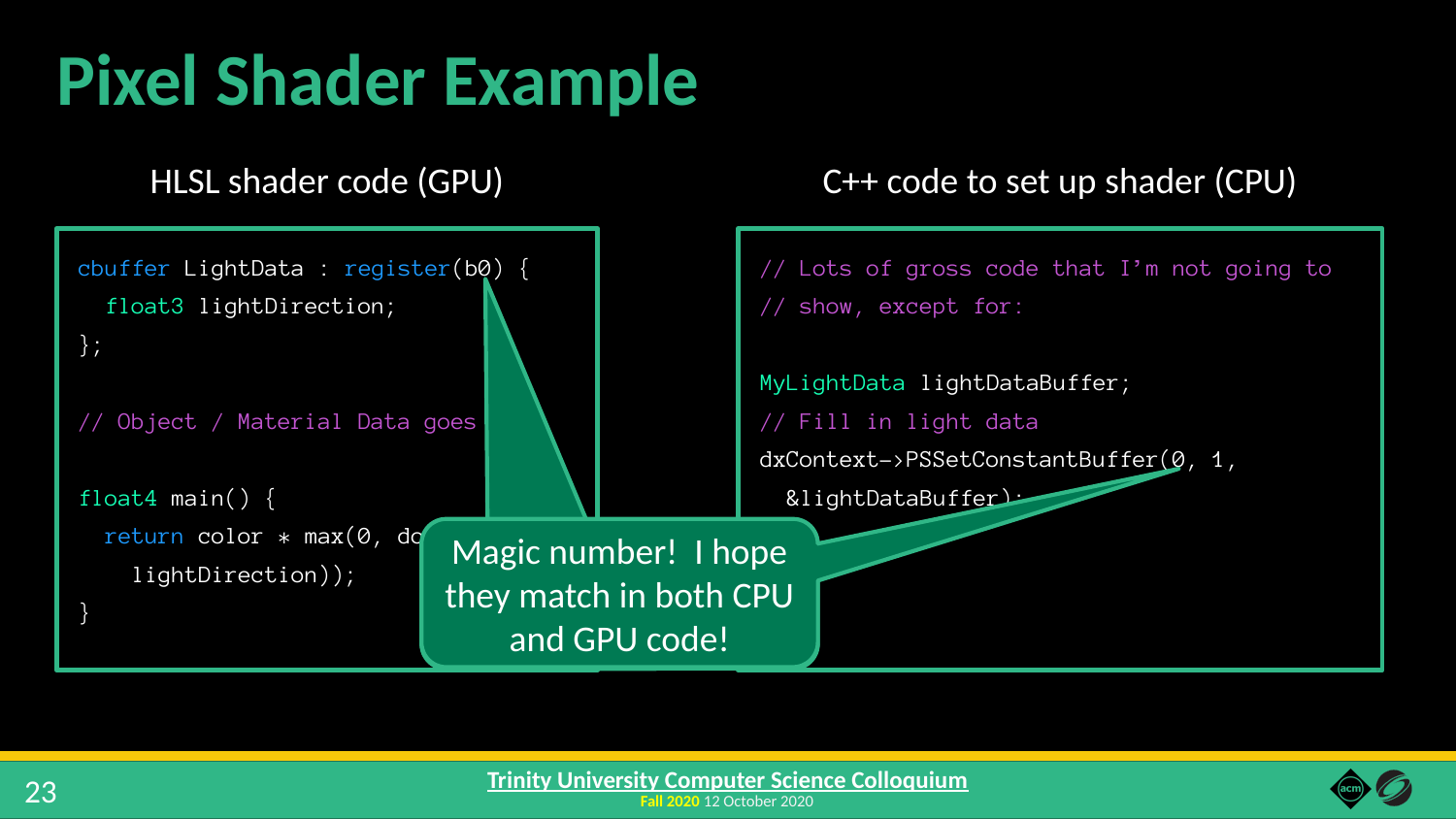

# Pixel Shader Example
HLSL shader code (GPU)
C++ code to set up shader (CPU)

cbuffer LightData : register(b0) {
  float3 lightDirection;
};

// Object / Material Data goes here

float4 main() {
  return color * max(0, dot(normal,
    lightDirection));
}

// Lots of gross code that I’m not going to
// show, except for:

MyLightData lightDataBuffer;
// Fill in light data
dxContext->PSSetConstantBuffer(0, 1,
  &lightDataBuffer);
Magic number!  I hope they match in both CPU and GPU code!
Completely different data structure on CPU and GPU!
23